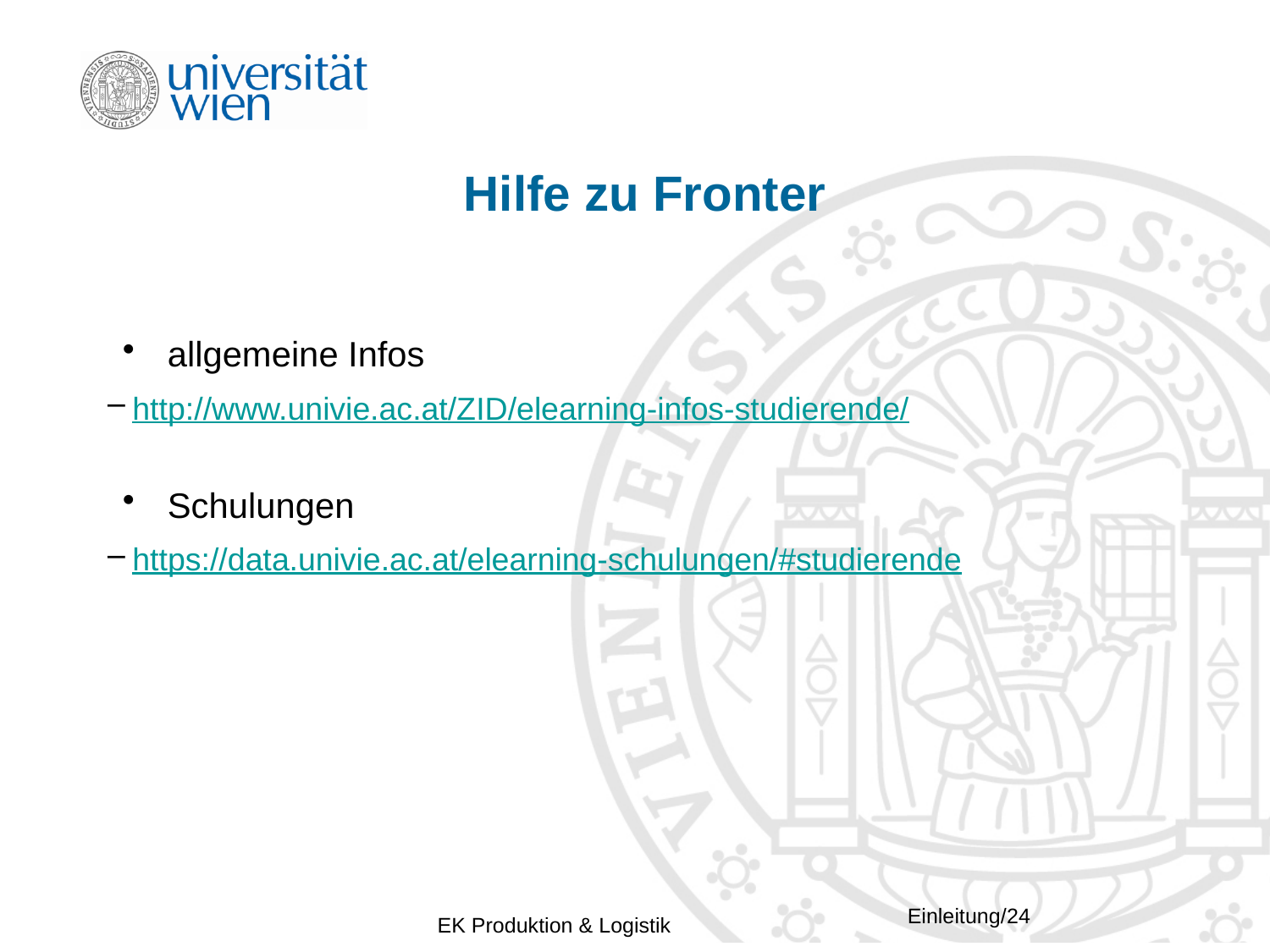

# Hilfe zu Fronter

allgemeine Infos
http://www.univie.ac.at/ZID/elearning-infos-studierende/

Schulungen
https://data.univie.ac.at/elearning-schulungen/#studierende